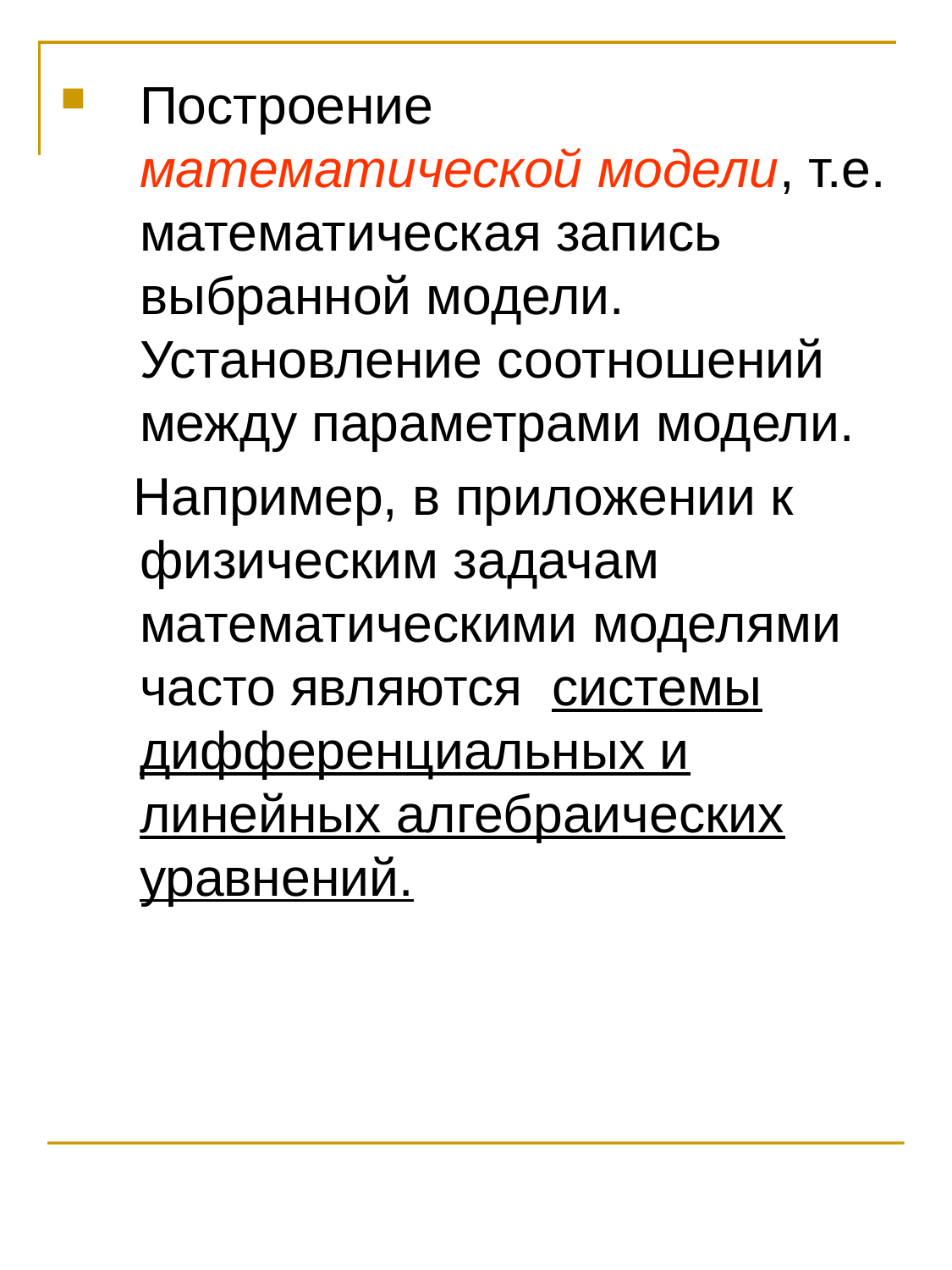

Построение математической модели, т.е. математическая запись выбранной модели. Установление соотношений между параметрами модели.
     Например, в приложении к физическим задачам математическими моделями часто являются  системы дифференциальных и линейных алгебраических уравнений.